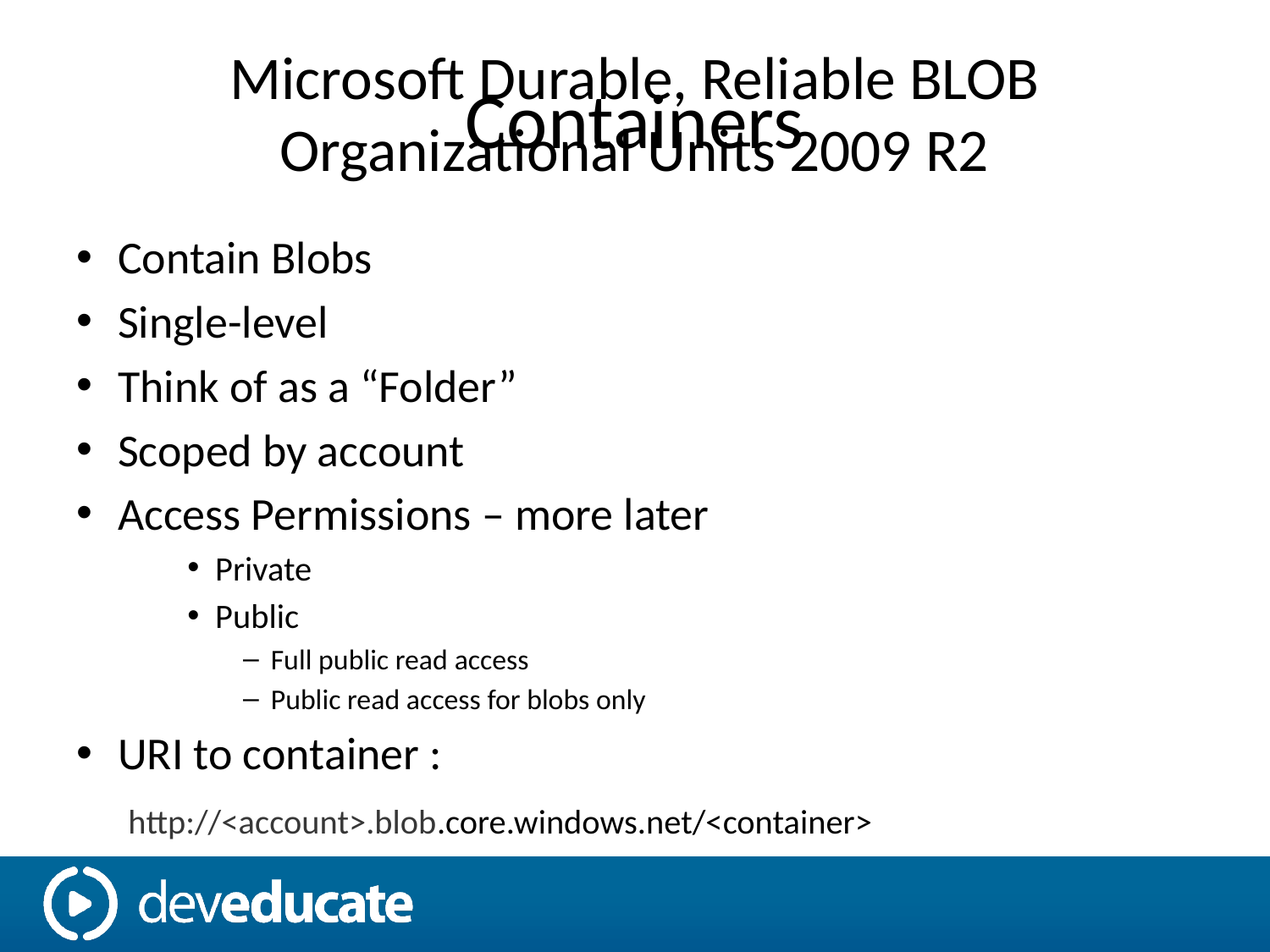

Microsoft Durable, Reliable BLOB Organizational Units 2009 R2
# Containers
Contain Blobs
Single-level
Think of as a “Folder”
Scoped by account
Access Permissions – more later
Private
Public
Full public read access
Public read access for blobs only
URI to container :
	 http://<account>.blob.core.windows.net/<container>